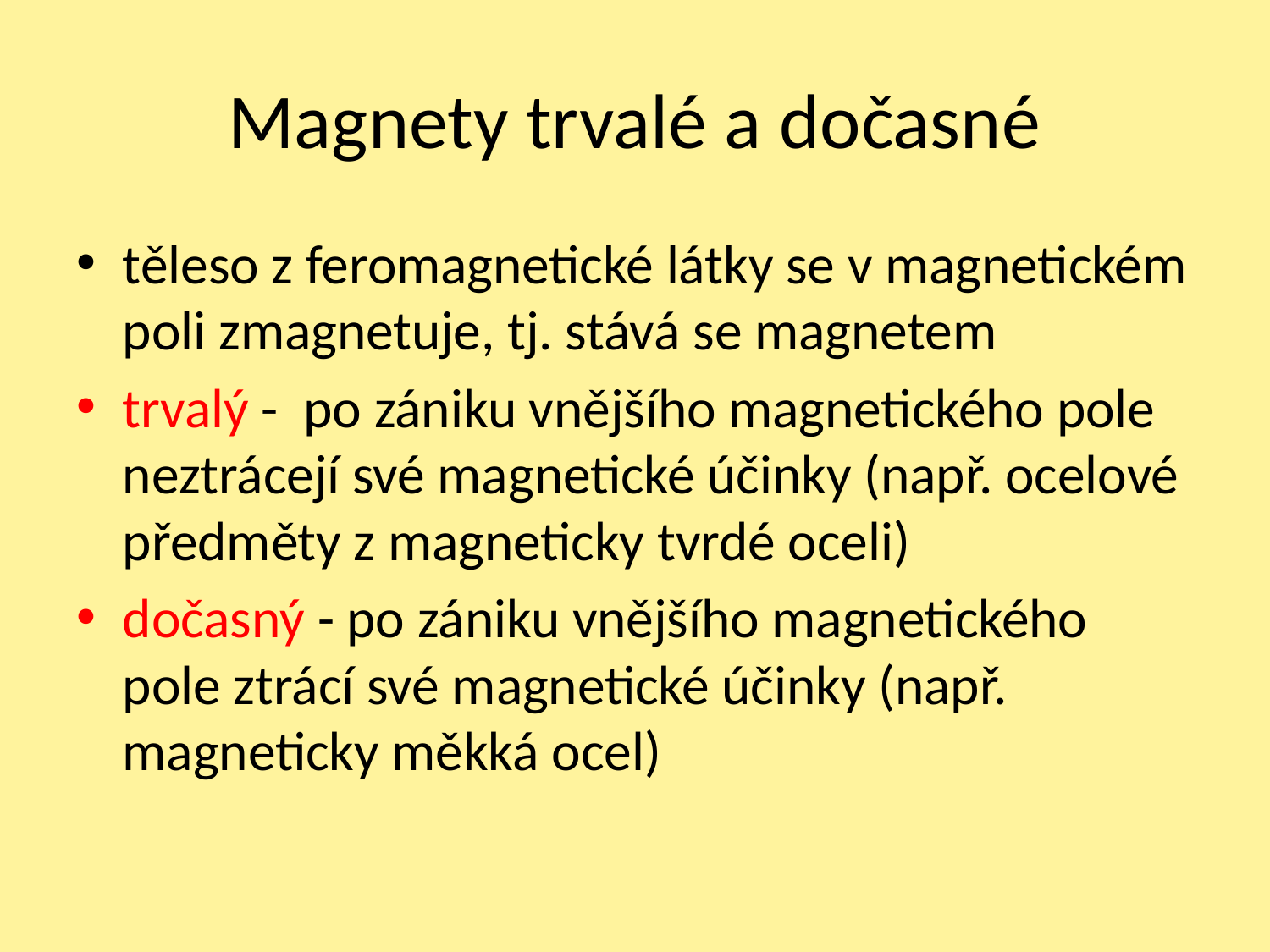

# Magnety trvalé a dočasné
těleso z feromagnetické látky se v magnetickém poli zmagnetuje, tj. stává se magnetem
trvalý -  po zániku vnějšího magnetického pole neztrácejí své magnetické účinky (např. ocelové předměty z magneticky tvrdé oceli)
dočasný - po zániku vnějšího magnetického pole ztrácí své magnetické účinky (např. magneticky měkká ocel)